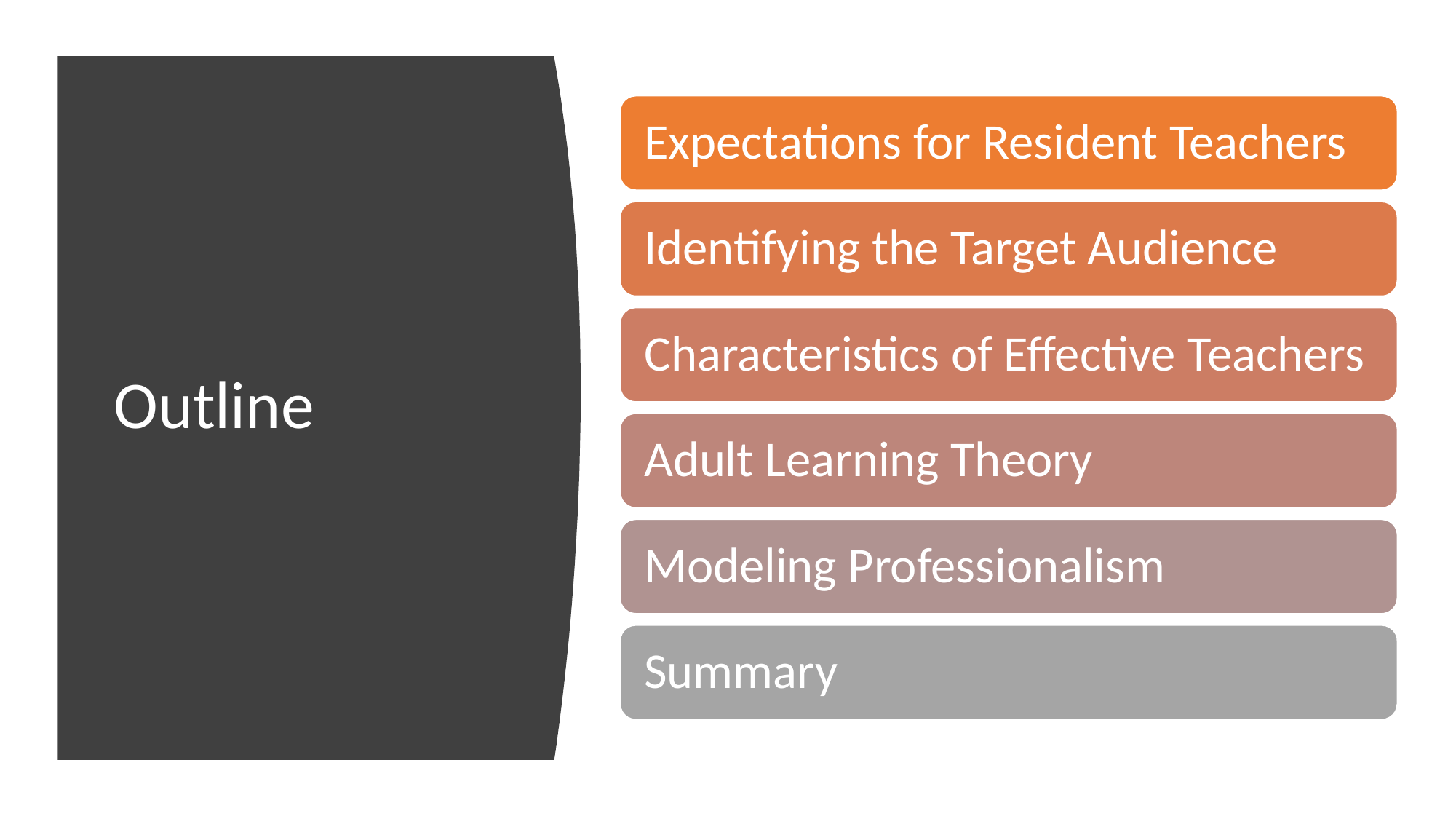

Expectations for Resident Teachers
Identifying the Target Audience
Characteristics of Effective Teachers
Adult Learning Theory
Modeling Professionalism
Summary

# Outline